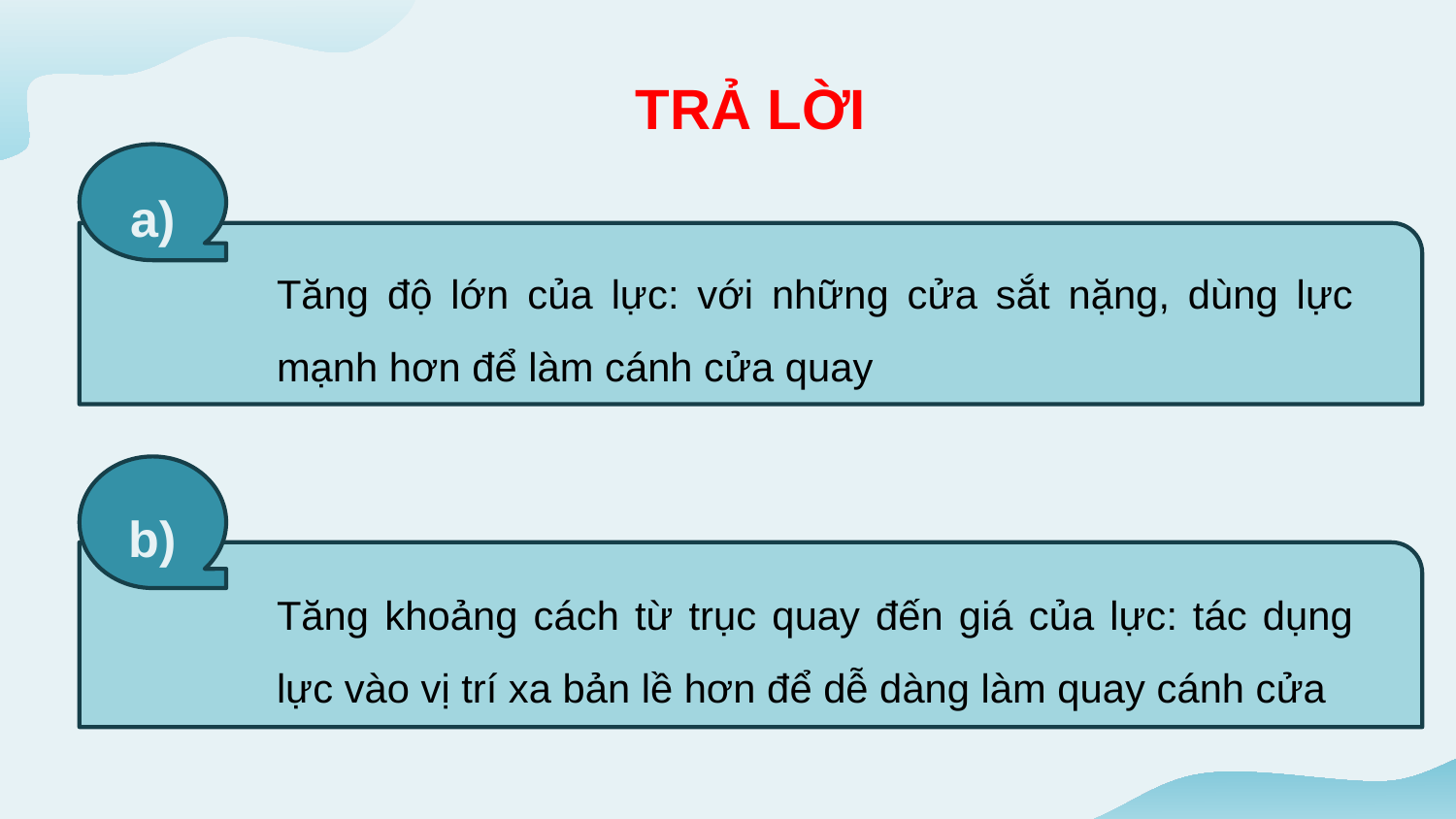

TRẢ LỜI
a)

Tăng độ lớn của lực: với những cửa sắt nặng, dùng lực mạnh hơn để làm cánh cửa quay
b)

Tăng khoảng cách từ trục quay đến giá của lực: tác dụng lực vào vị trí xa bản lề hơn để dễ dàng làm quay cánh cửa